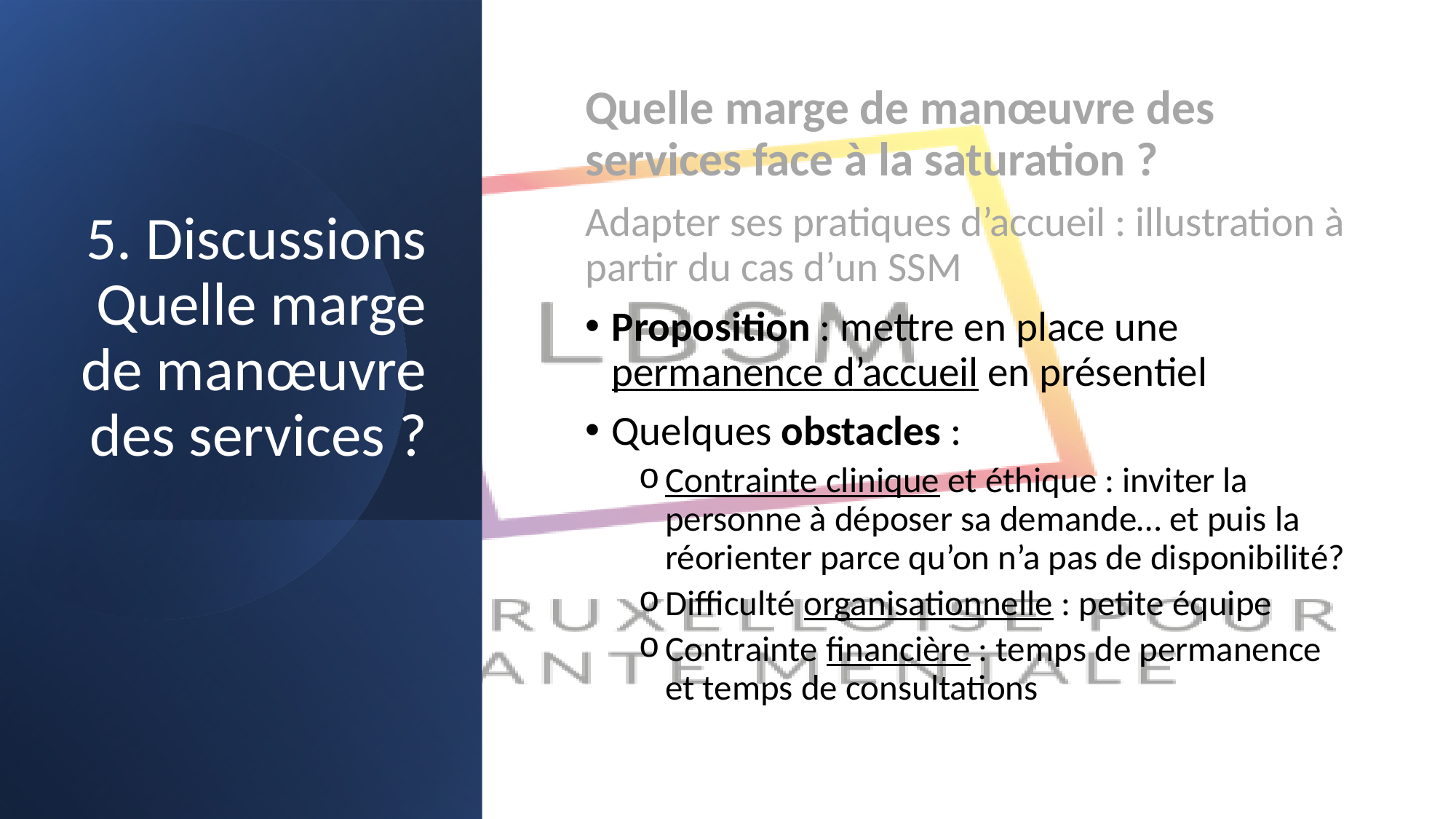

# 5. Discussions Quelle marge de manœuvre des services ?
Quelle marge de manœuvre des services face à la saturation ?
Adapter ses pratiques d’accueil : illustration à partir du cas d’un SSM
Proposition : mettre en place une permanence d’accueil en présentiel
Quelques obstacles :
Contrainte clinique et éthique : inviter la personne à déposer sa demande… et puis la réorienter parce qu’on n’a pas de disponibilité?
Difficulté organisationnelle : petite équipe
Contrainte financière : temps de permanence et temps de consultations